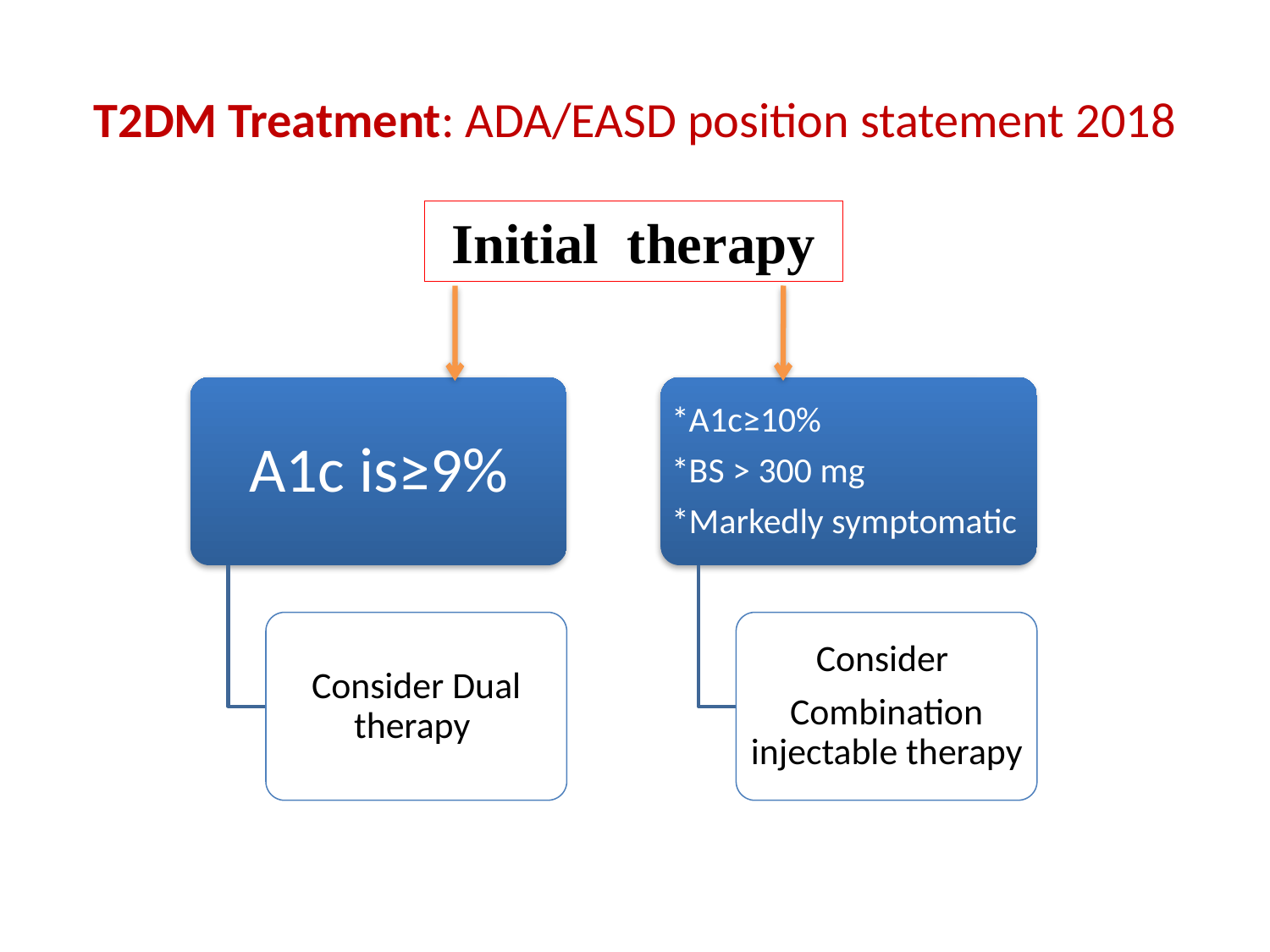

# T2DM Treatment: ADA/EASD position statement 2018
 Initial  therapy
A1c is≥9%
Consider Dual therapy
*A1c≥10%
*BS > 300 mg
*Markedly symptomatic
Consider
Combination injectable therapy